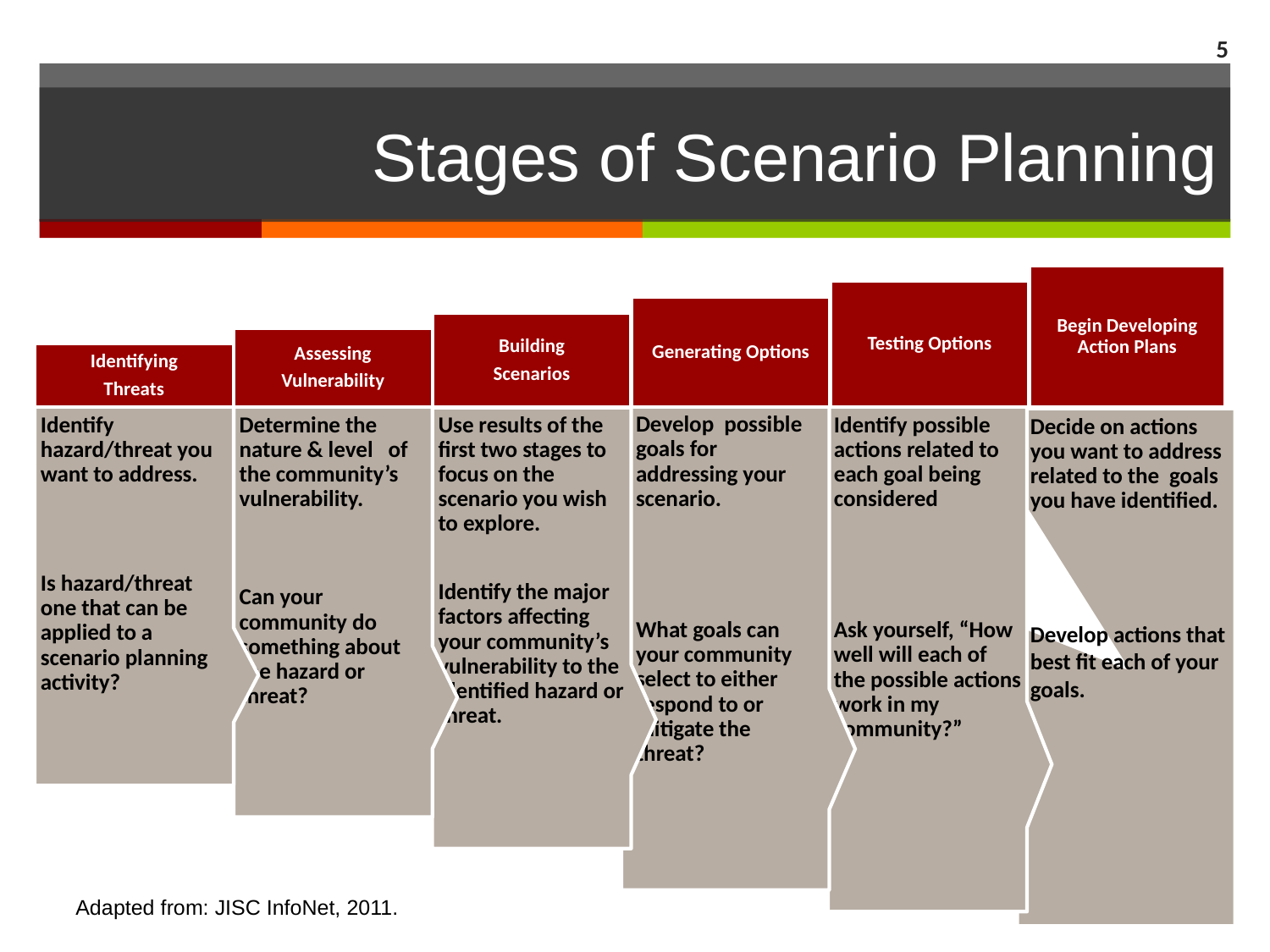

5
# Stages of Scenario Planning
Decide on actions you want to address related to the  goals you have identified.

Develop actions that best fit each of your goals.

Begin Developing Action Plans
Identify possible actions related to each goal being considered

Ask yourself, “How well will each of the possible actions work in my community?”
Testing Options
Develop  possible goals for addressing your scenario.

What goals can your community select to either respond to or mitigate the threat?
Generating Options
Use results of the first two stages to focus on the scenario you wish to explore.

Identify the major factors affecting your community’s vulnerability to the identified hazard or threat.

Building
Scenarios
Determine the nature & level   of the community’s vulnerability.

Can your community do something about the hazard or threat?
Assessing
Vulnerability
Identify hazard/threat you want to address.

Is hazard/threat one that can be applied to a scenario planning activity?
Identifying
Threats
Adapted from: JISC InfoNet, 2011.